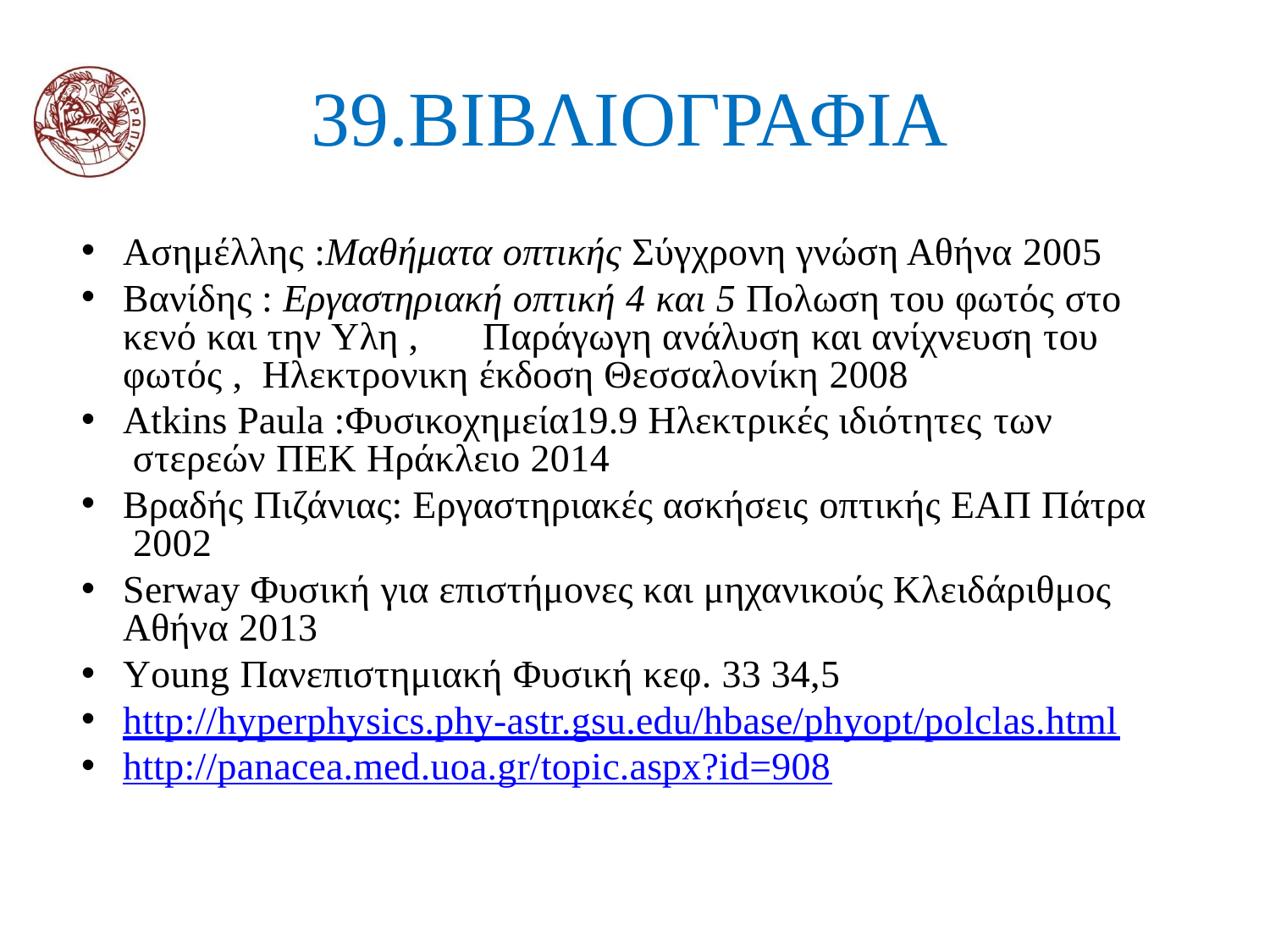

# 39.ΒΙΒΛΙΟΓΡΑΦΙΑ
Ασημέλλης :Μαθήματα οπτικής Σύγχρονη γνώση Αθήνα 2005
Βανίδης : Εργαστηριακή οπτική 4 και 5 Πολωση του φωτός στο  κενό και την Υλη ,	Παράγωγη ανάλυση και ανίχνευση του φωτός ,  Ηλεκτρονικη έκδοση Θεσσαλονίκη 2008
Atkins Paula :Φυσικοχημεία19.9 Ηλεκτρικές ιδιότητες των  στερεών ΠΕΚ Ηράκλειο 2014
Βραδής Πιζάνιας: Εργαστηριακές ασκήσεις οπτικής ΕΑΠ Πάτρα  2002
Serway Φυσική για επιστήμονες και μηχανικούς Κλειδάριθμος	Αθήνα 2013
Υoung Πανεπιστημιακή Φυσική κεφ. 33 34,5
http://hyperphysics.phy-astr.gsu.edu/hbase/phyopt/polclas.html
http://panacea.med.uoa.gr/topic.aspx?id=908